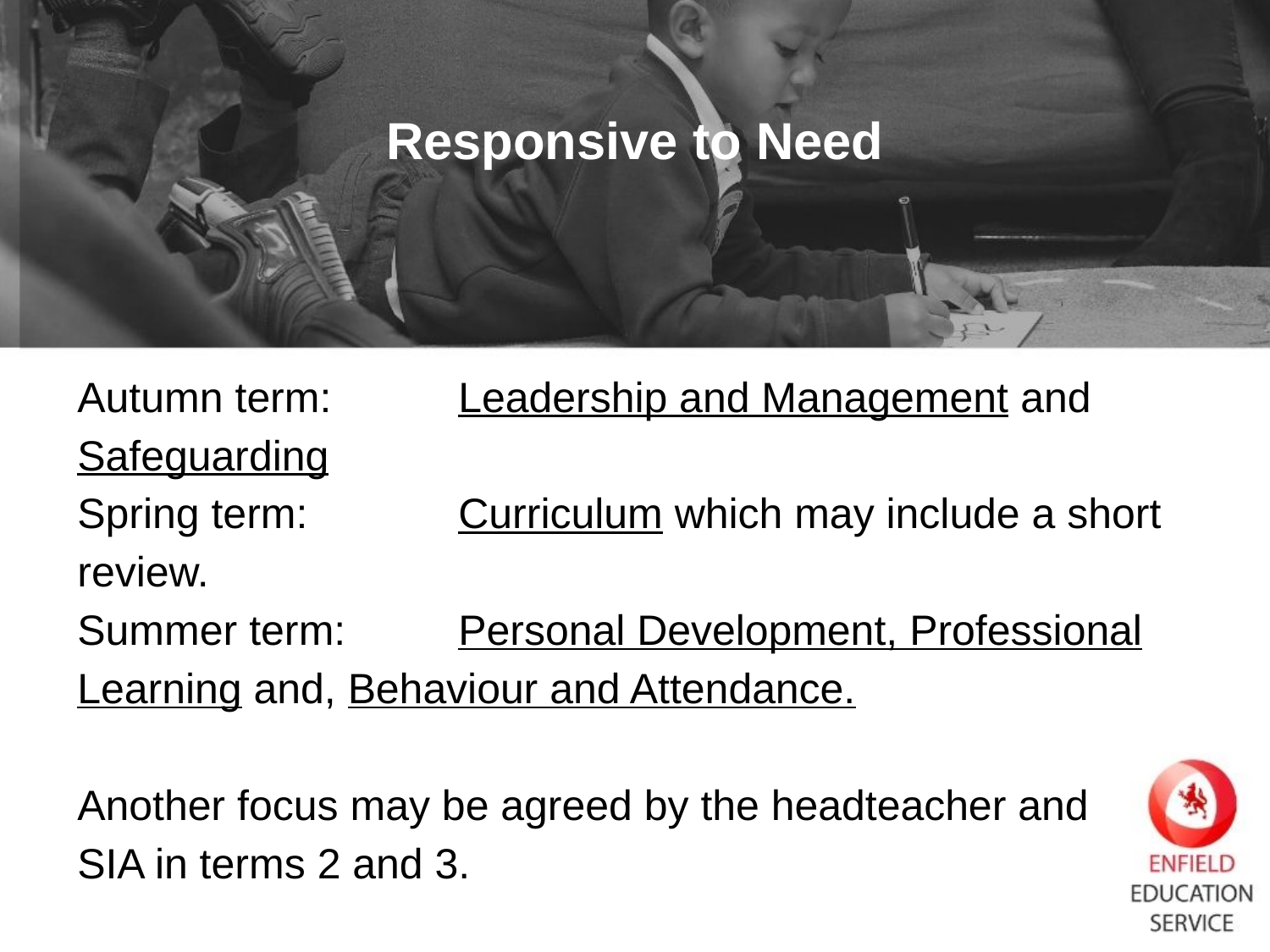

Responsive to Need
Autumn term: 	Leadership and Management and Safeguarding
Spring term:	 	Curriculum which may include a short review.
Summer term: 	Personal Development, Professional Learning and, Behaviour and Attendance.

Another focus may be agreed by the headteacher and SIA in terms 2 and 3.